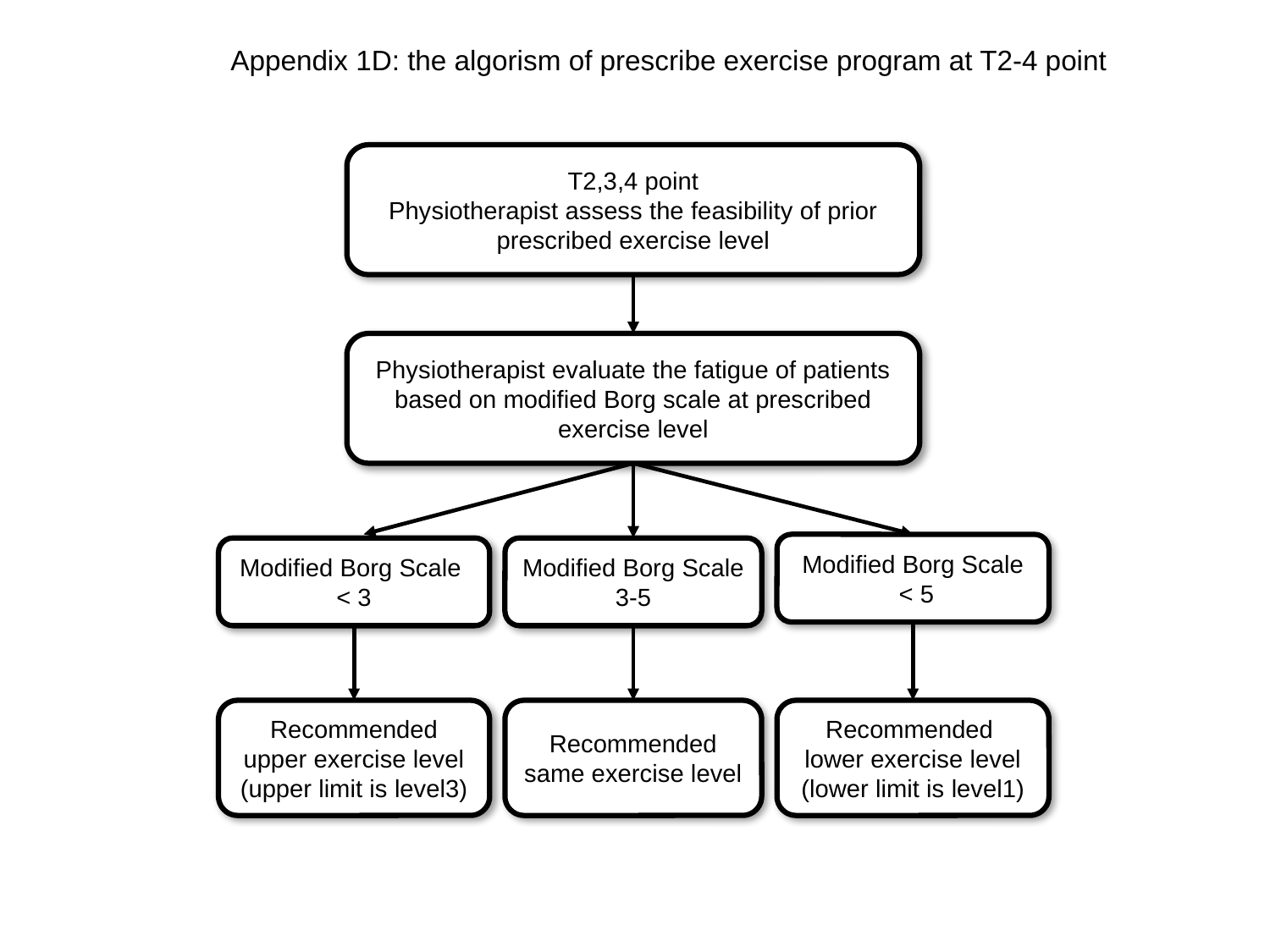

Appendix 1D: the algorism of prescribe exercise program at T2-4 point
T2,3,4 point
Physiotherapist assess the feasibility of prior prescribed exercise level
Physiotherapist evaluate the fatigue of patients based on modified Borg scale at prescribed exercise level
Modified Borg Scale
 < 5
Modified Borg Scale
< 3
Modified Borg Scale
3-5
Recommended upper exercise level
(upper limit is level3)
Recommended same exercise level
Recommended
lower exercise level
(lower limit is level1)